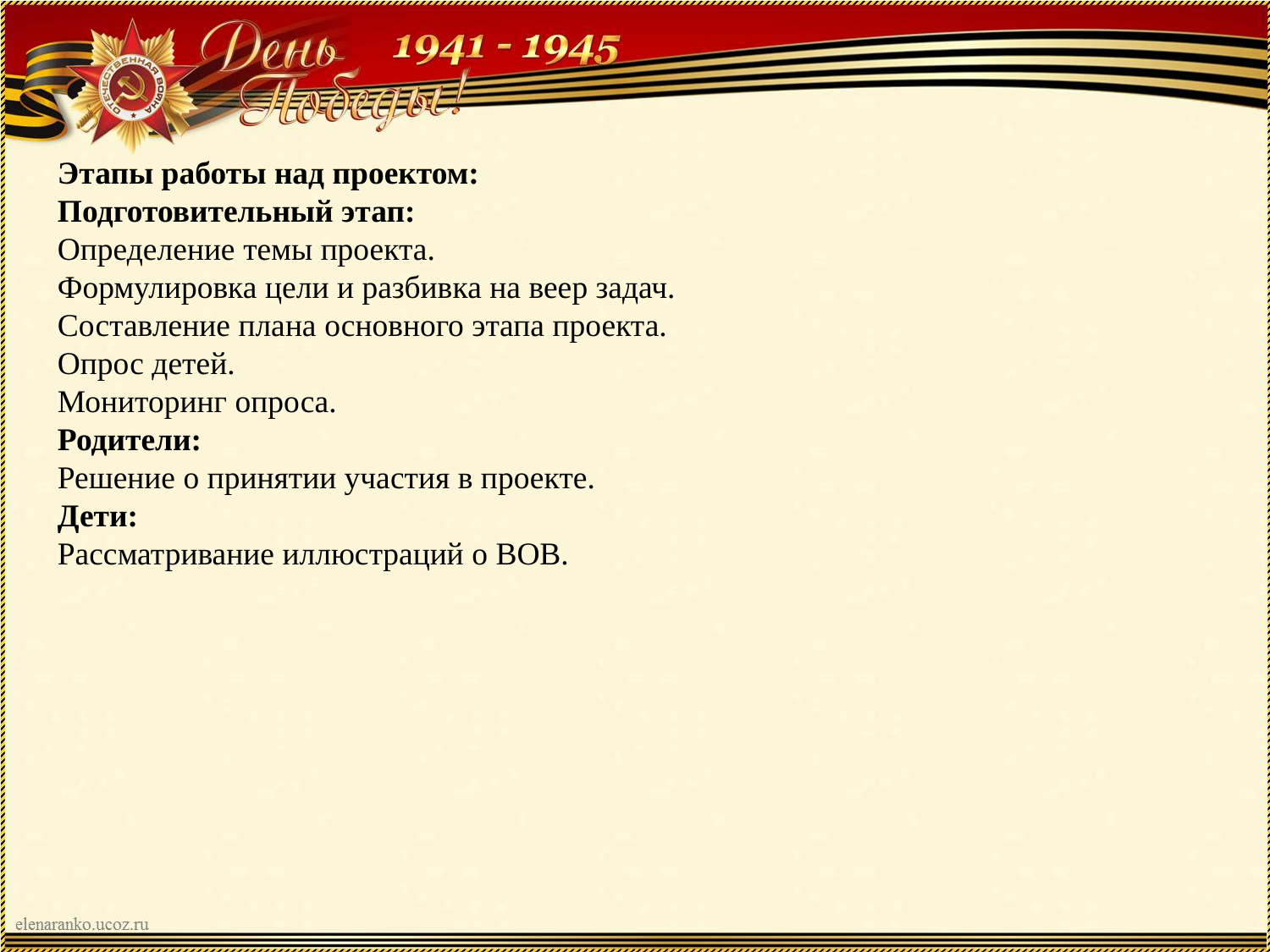

Этапы работы над проектом:
Подготовительный этап:
Определение темы проекта.
Формулировка цели и разбивка на веер задач.
Составление плана основного этапа проекта.
Опрос детей.
Мониторинг опроса.
Родители:
Решение о принятии участия в проекте.
Дети:
Рассматривание иллюстраций о ВОВ.